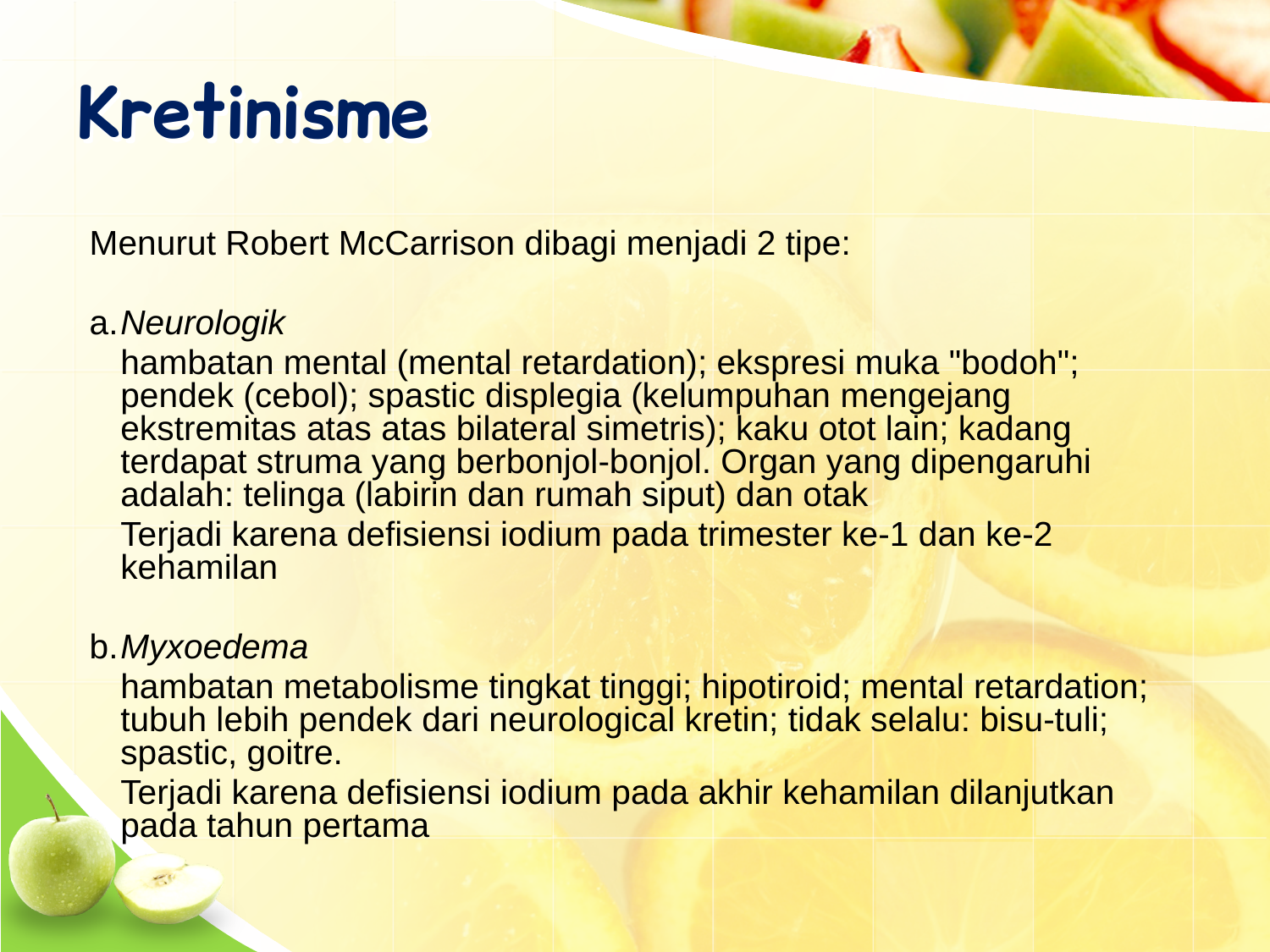

# Kretinisme
Menurut Robert McCarrison dibagi menjadi 2 tipe:

a.	Neurologik
	hambatan mental (mental retardation); ekspresi muka "bodoh"; pendek (cebol); spastic displegia (kelumpuhan mengejang ekstremitas atas atas bilateral simetris); kaku otot lain; kadang terdapat struma yang berbonjol-bonjol. Organ yang dipengaruhi adalah: telinga (labirin dan rumah siput) dan otak
	Terjadi karena defisiensi iodium pada trimester ke-1 dan ke-2 kehamilan

b.	Myxoedema
	hambatan metabolisme tingkat tinggi; hipotiroid; mental retardation; tubuh lebih pendek dari neurological kretin; tidak selalu: bisu-tuli; spastic, goitre.
	Terjadi karena defisiensi iodium pada akhir kehamilan dilanjutkan pada tahun pertama